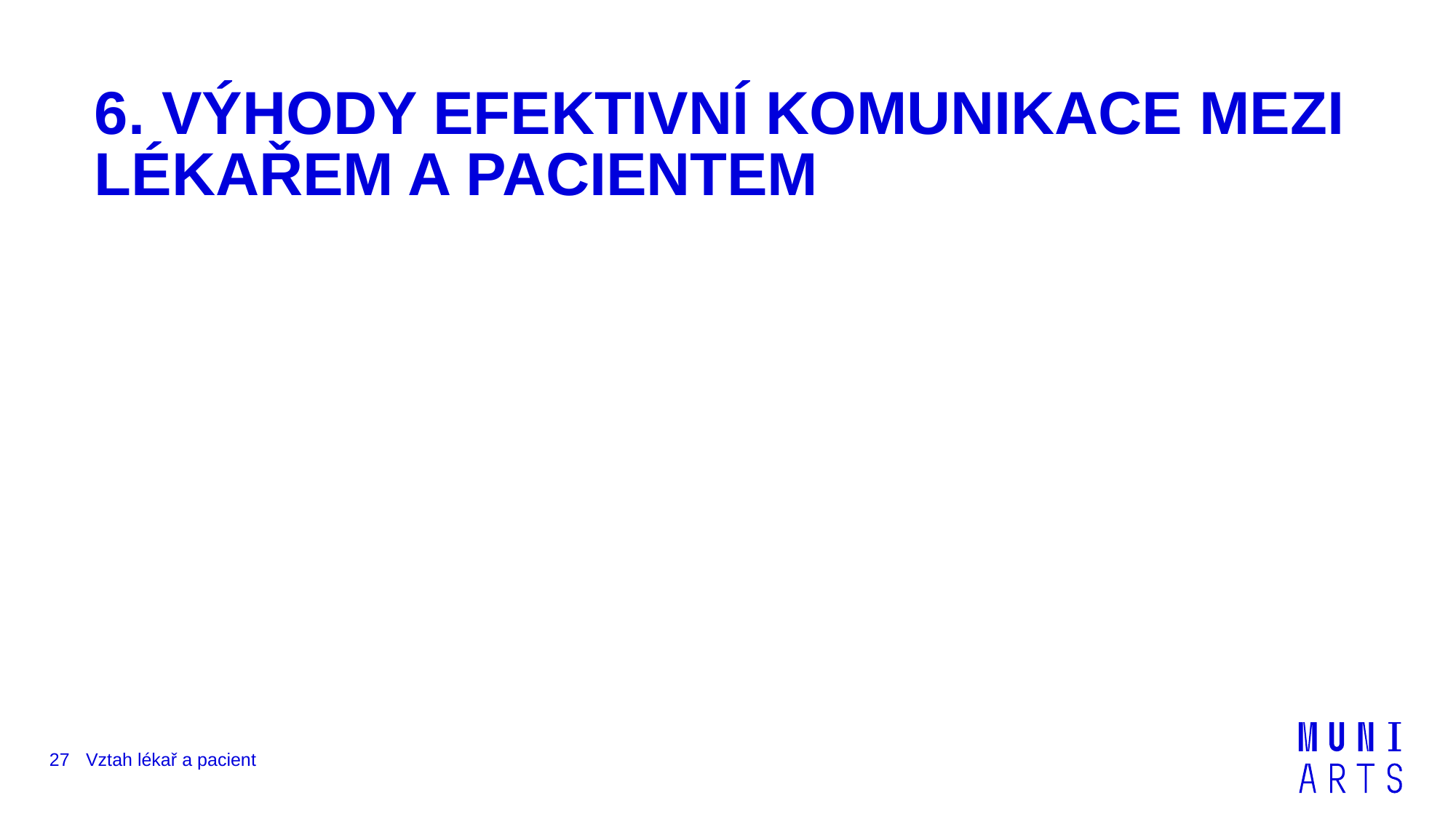

# 6. VÝHODY EFEKTIVNÍ KOMUNIKACE MEZI LÉKAŘEM A PACIENTEM
27
Vztah lékař a pacient